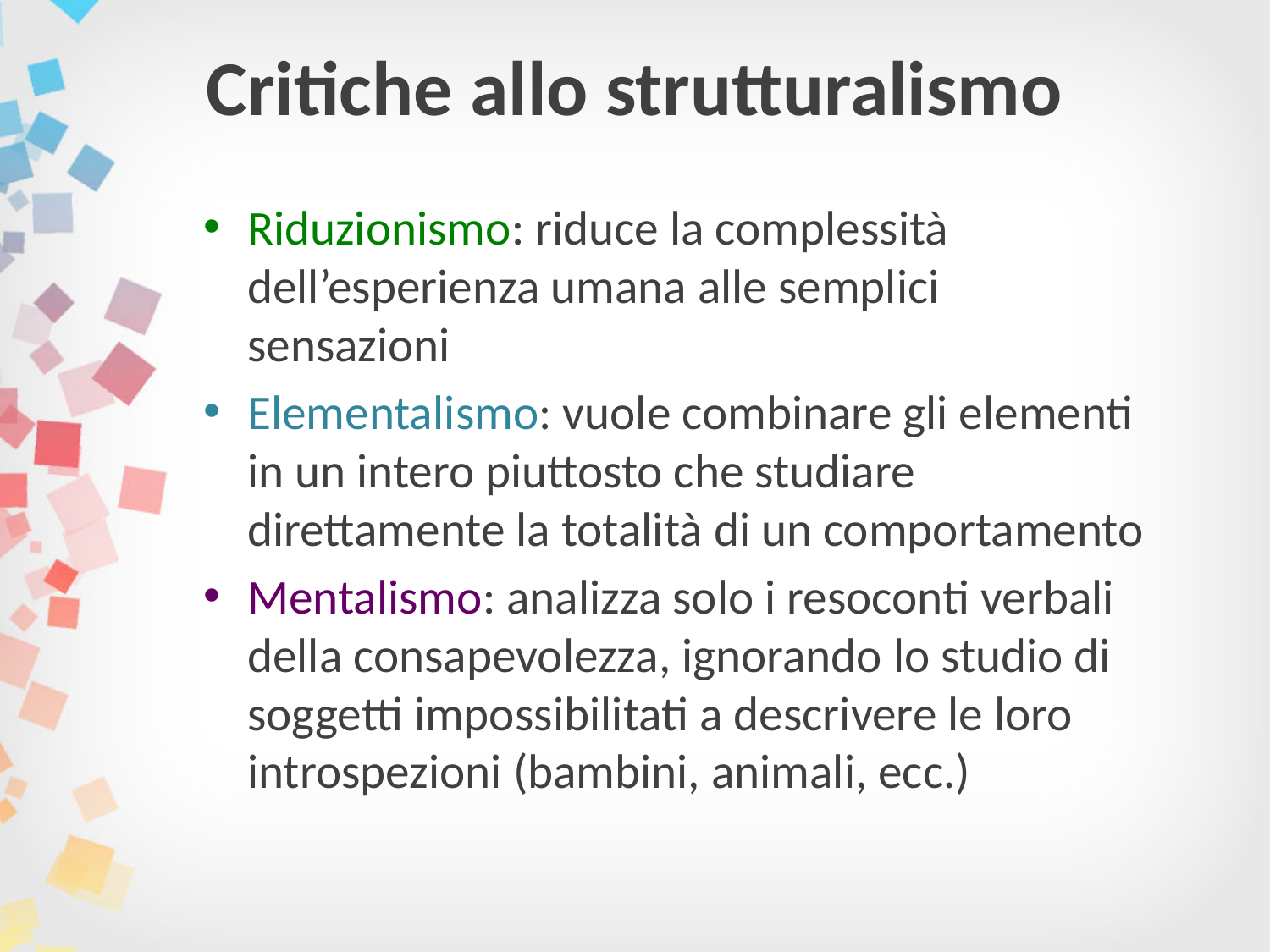

# Critiche allo strutturalismo
Riduzionismo: riduce la complessità dell’esperienza umana alle semplici sensazioni
Elementalismo: vuole combinare gli elementi in un intero piuttosto che studiare direttamente la totalità di un comportamento
Mentalismo: analizza solo i resoconti verbali della consapevolezza, ignorando lo studio di soggetti impossibilitati a descrivere le loro introspezioni (bambini, animali, ecc.)